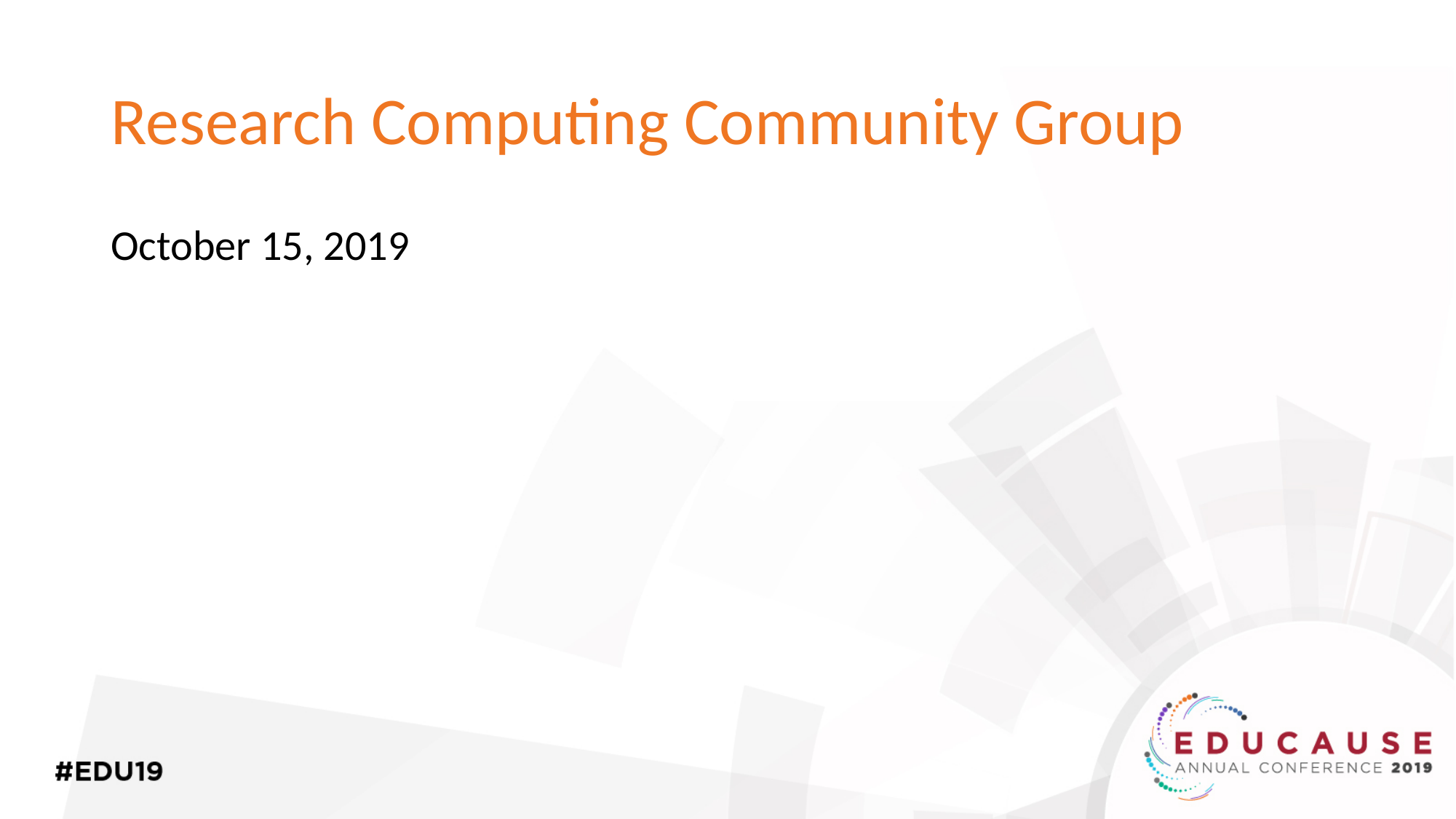

# Research Computing Community Group
October 15, 2019